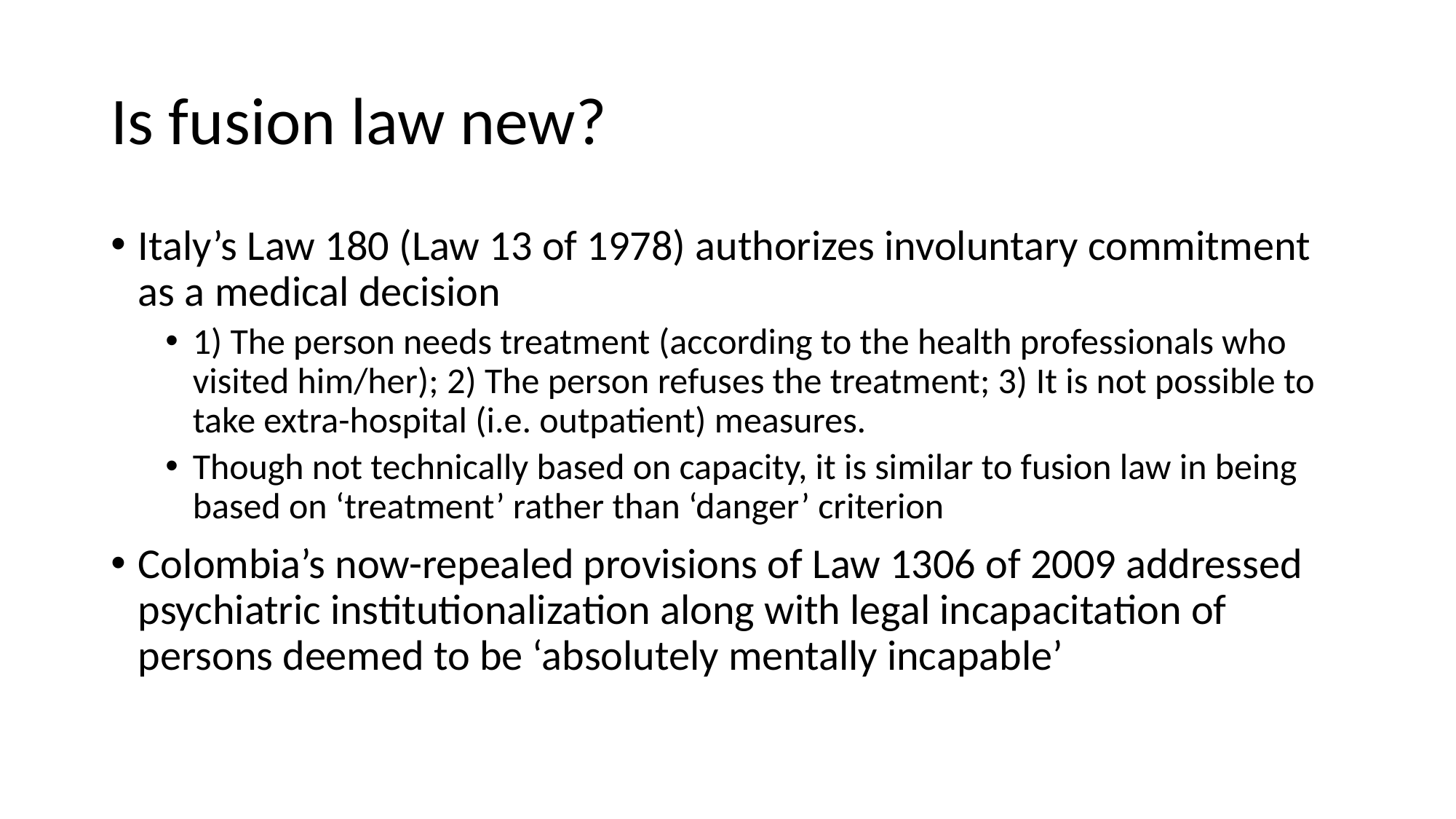

# Is fusion law new?
Italy’s Law 180 (Law 13 of 1978) authorizes involuntary commitment as a medical decision
1) The person needs treatment (according to the health professionals who visited him/her); 2) The person refuses the treatment; 3) It is not possible to take extra-hospital (i.e. outpatient) measures.
Though not technically based on capacity, it is similar to fusion law in being based on ‘treatment’ rather than ‘danger’ criterion
Colombia’s now-repealed provisions of Law 1306 of 2009 addressed psychiatric institutionalization along with legal incapacitation of persons deemed to be ‘absolutely mentally incapable’